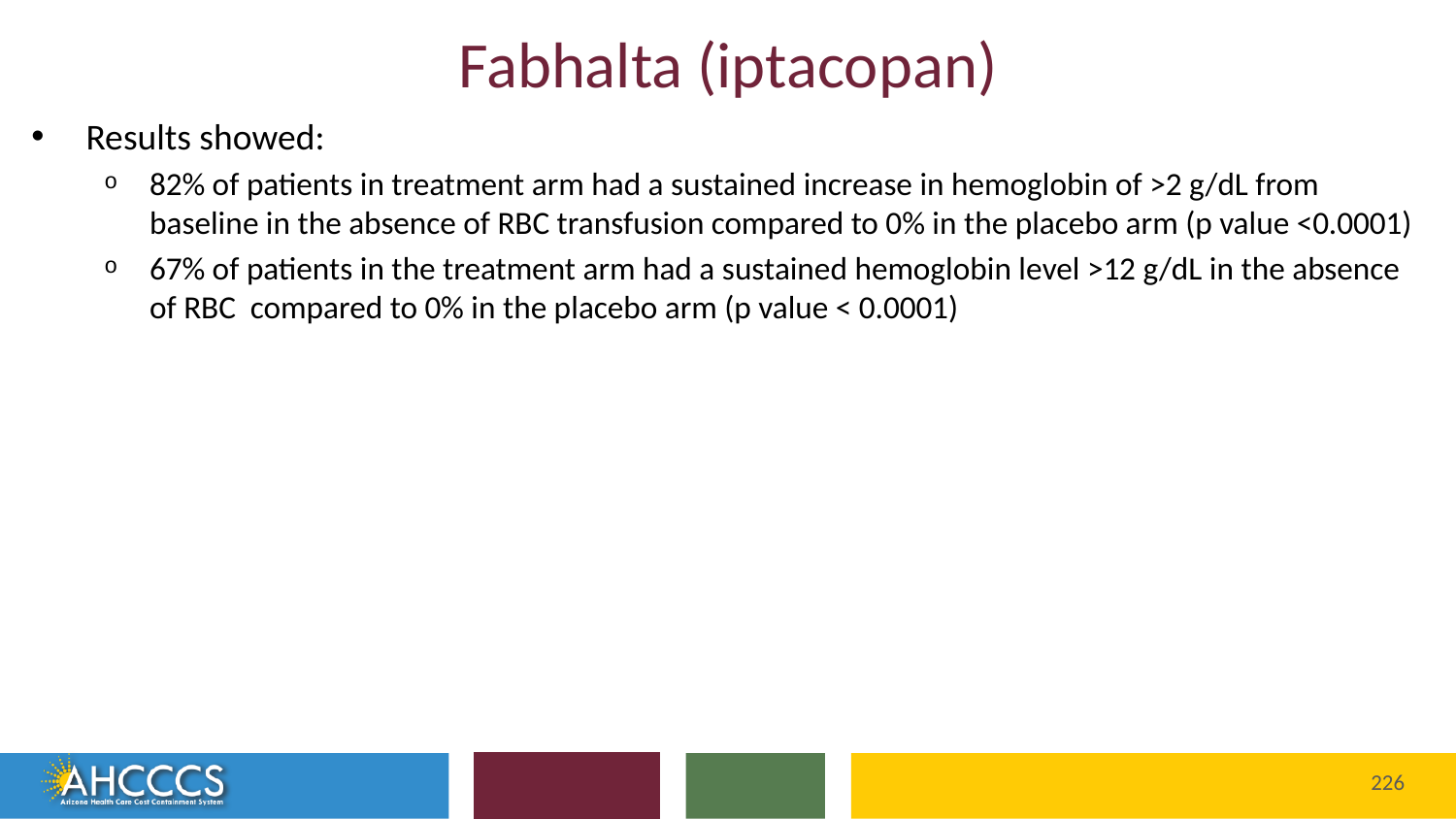

# Fabhalta (iptacopan)
Results showed:
82% of patients in treatment arm had a sustained increase in hemoglobin of >2 g/dL from baseline in the absence of RBC transfusion compared to 0% in the placebo arm (p value <0.0001)
67% of patients in the treatment arm had a sustained hemoglobin level >12 g/dL in the absence of RBC  compared to 0% in the placebo arm (p value < 0.0001)